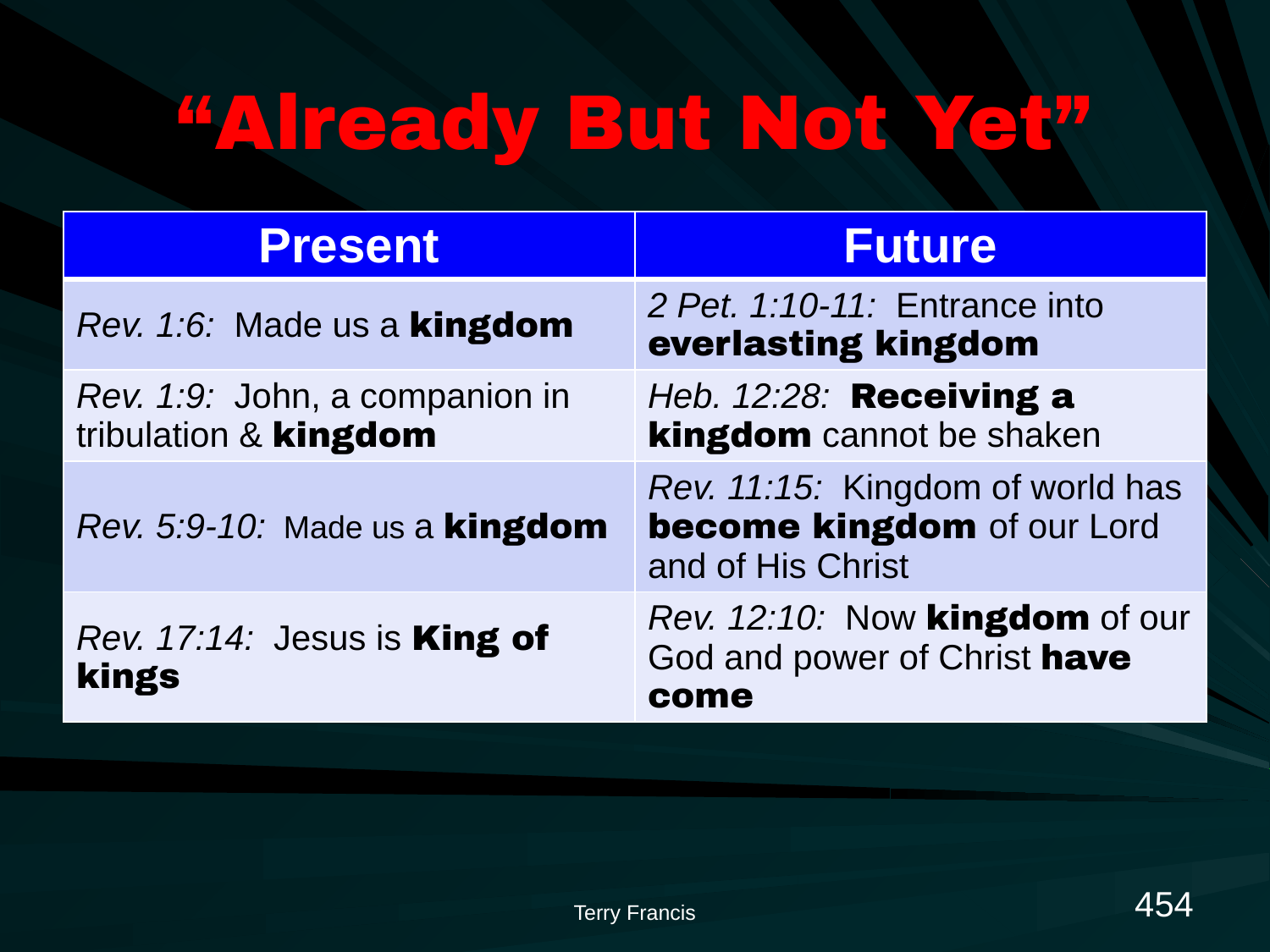

# “Already But Not Yet”
| Present | Future |
| --- | --- |
| Rev. 1:6: Made us a kingdom | 2 Pet. 1:10-11: Entrance into everlasting kingdom |
| Rev. 1:9: John, a companion in tribulation & kingdom | Heb. 12:28: Receiving a kingdom cannot be shaken |
| Rev. 5:9-10: Made us a kingdom | Rev. 11:15: Kingdom of world has become kingdom of our Lord and of His Christ |
| Rev. 17:14: Jesus is King of kings | Rev. 12:10: Now kingdom of our God and power of Christ have come |
454
Terry Francis